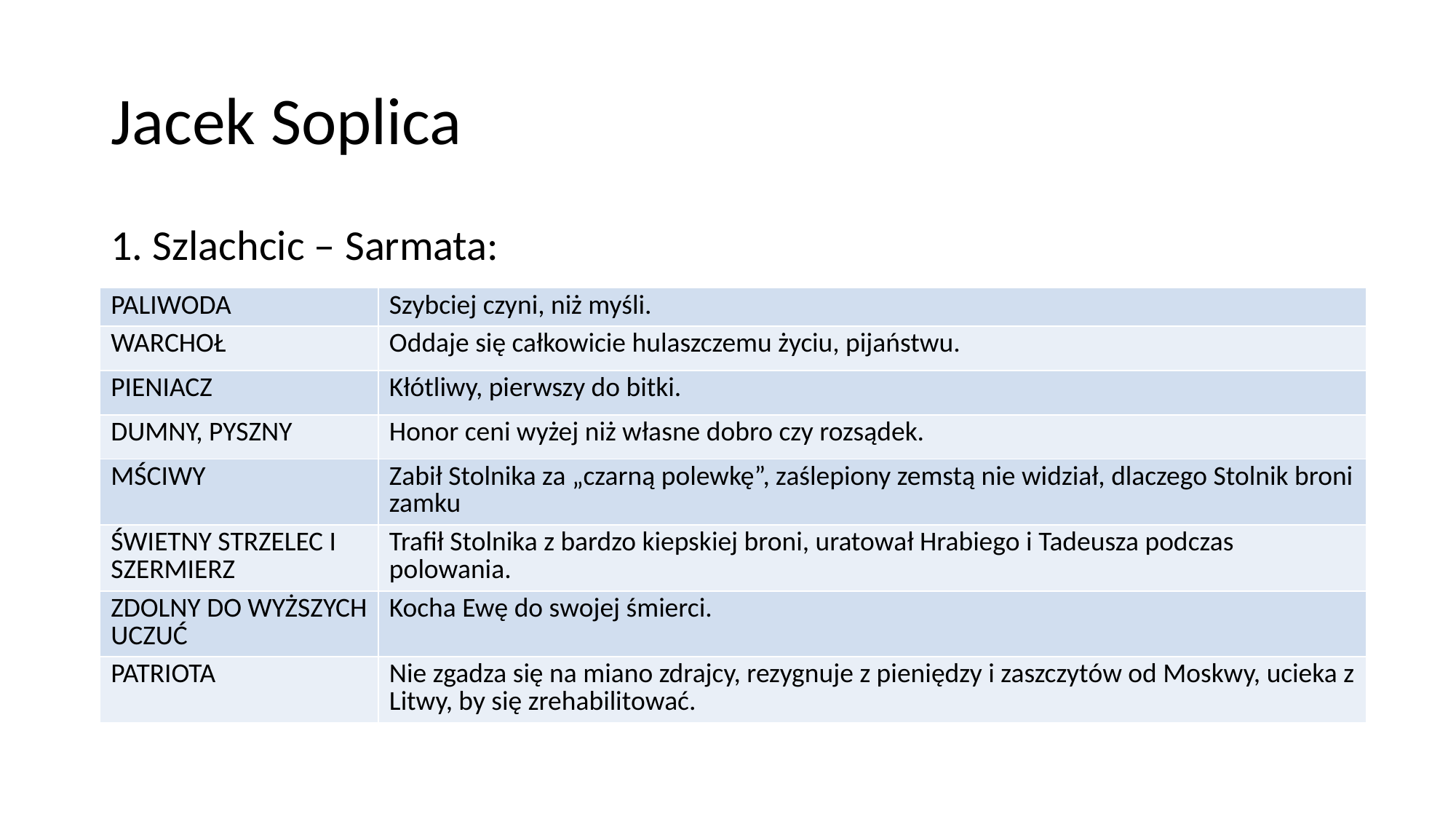

# Jacek Soplica
1. Szlachcic – Sarmata:
| PALIWODA | Szybciej czyni, niż myśli. |
| --- | --- |
| WARCHOŁ | Oddaje się całkowicie hulaszczemu życiu, pijaństwu. |
| PIENIACZ | Kłótliwy, pierwszy do bitki. |
| DUMNY, PYSZNY | Honor ceni wyżej niż własne dobro czy rozsądek. |
| MŚCIWY | Zabił Stolnika za „czarną polewkę”, zaślepiony zemstą nie widział, dlaczego Stolnik broni zamku |
| ŚWIETNY STRZELEC I SZERMIERZ | Trafił Stolnika z bardzo kiepskiej broni, uratował Hrabiego i Tadeusza podczas polowania. |
| ZDOLNY DO WYŻSZYCH UCZUĆ | Kocha Ewę do swojej śmierci. |
| PATRIOTA | Nie zgadza się na miano zdrajcy, rezygnuje z pieniędzy i zaszczytów od Moskwy, ucieka z Litwy, by się zrehabilitować. |